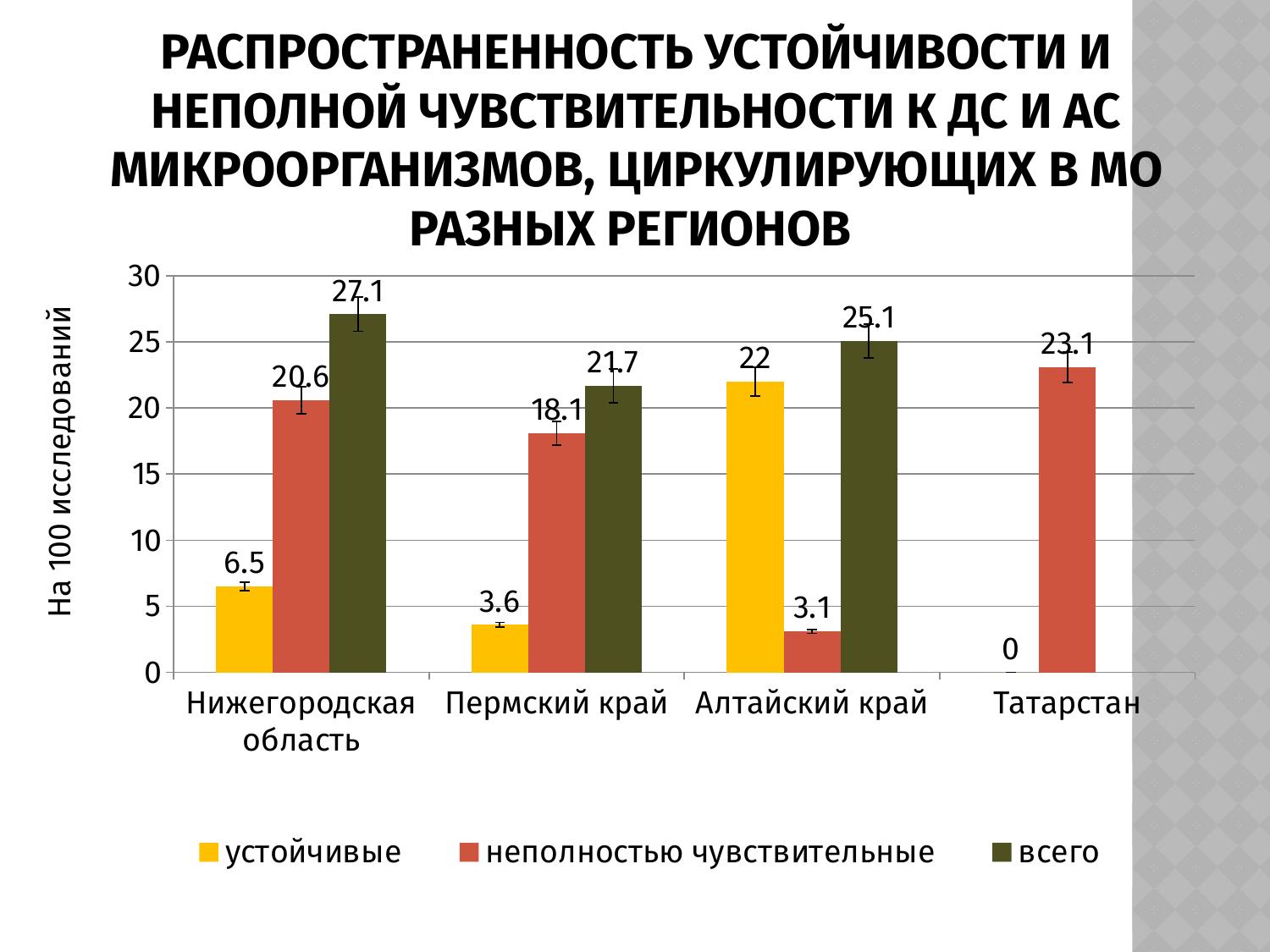

# Распространенность устойчивости и неполной чувствительности к ДС и АС микроорганизмов, циркулирующих в МО разных регионов

### Chart

| Category | устойчивые | неполностью чувствительные | всего |
|---|---|---|---|
| Нижегородская область | 6.5 | 20.6 | 27.1 |
| Пермский край | 3.6 | 18.1 | 21.7 |
| Алтайский край | 22.0 | 3.1 | 25.1 |
| Татарстан | 0.0 | 23.1 | None |